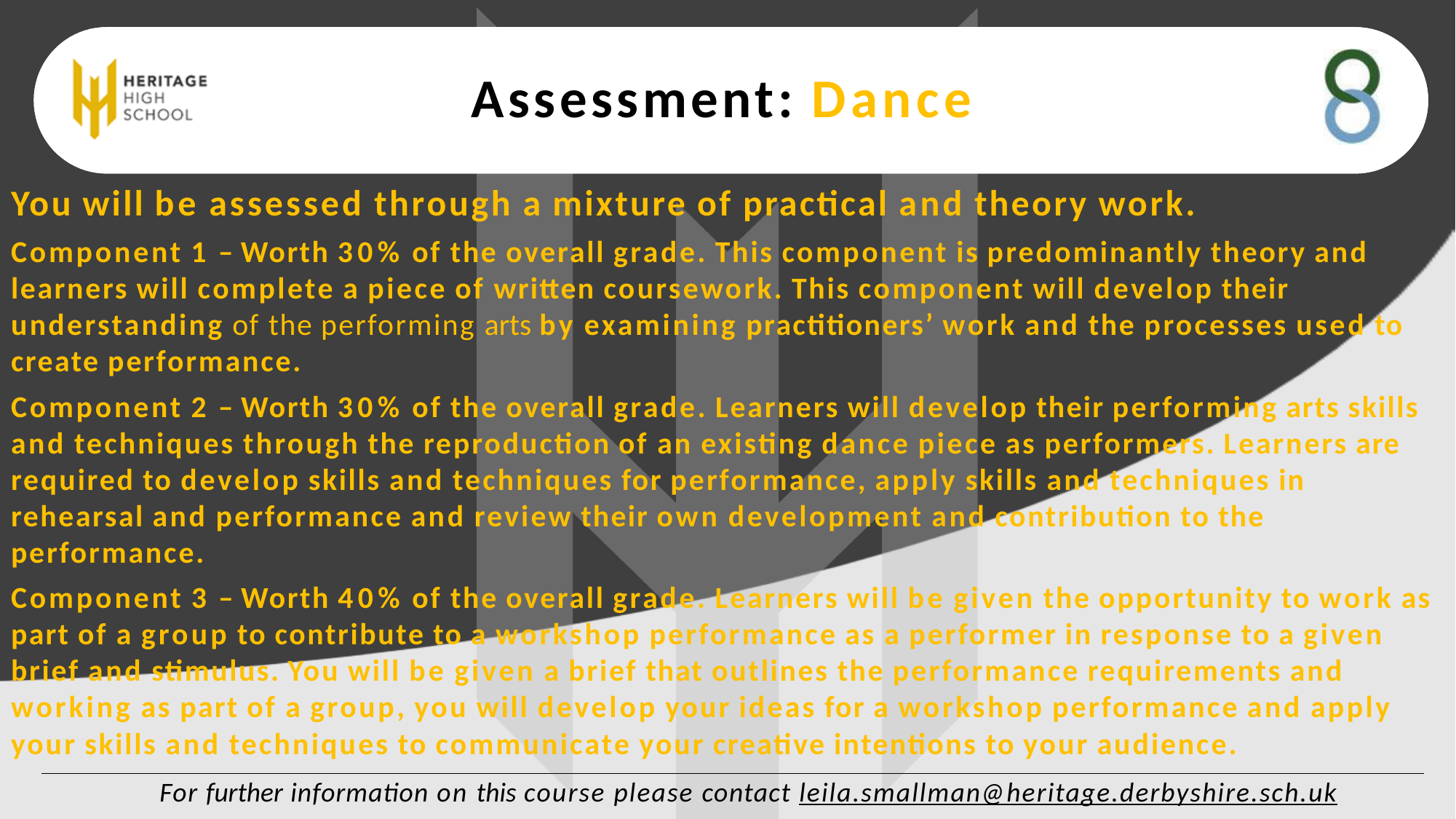

# Assessment: Dance
You will be assessed through a mixture of practical and theory work.
Component 1 – Worth 30% of the overall grade. This component is predominantly theory and learners will complete a piece of written coursework. This component will develop their understanding of the performing arts by examining practitioners’ work and the processes used to create performance.
Component 2 – Worth 30% of the overall grade. Learners will develop their performing arts skills and techniques through the reproduction of an existing dance piece as performers. Learners are required to develop skills and techniques for performance, apply skills and techniques in rehearsal and performance and review their own development and contribution to the performance.
Component 3 – Worth 40% of the overall grade. Learners will be given the opportunity to work as part of a group to contribute to a workshop performance as a performer in response to a given brief and stimulus. You will be given a brief that outlines the performance requirements and working as part of a group, you will develop your ideas for a workshop performance and apply your skills and techniques to communicate your creative intentions to your audience.

For further information on this course please contact leila.smallman@heritage.derbyshire.sch.uk